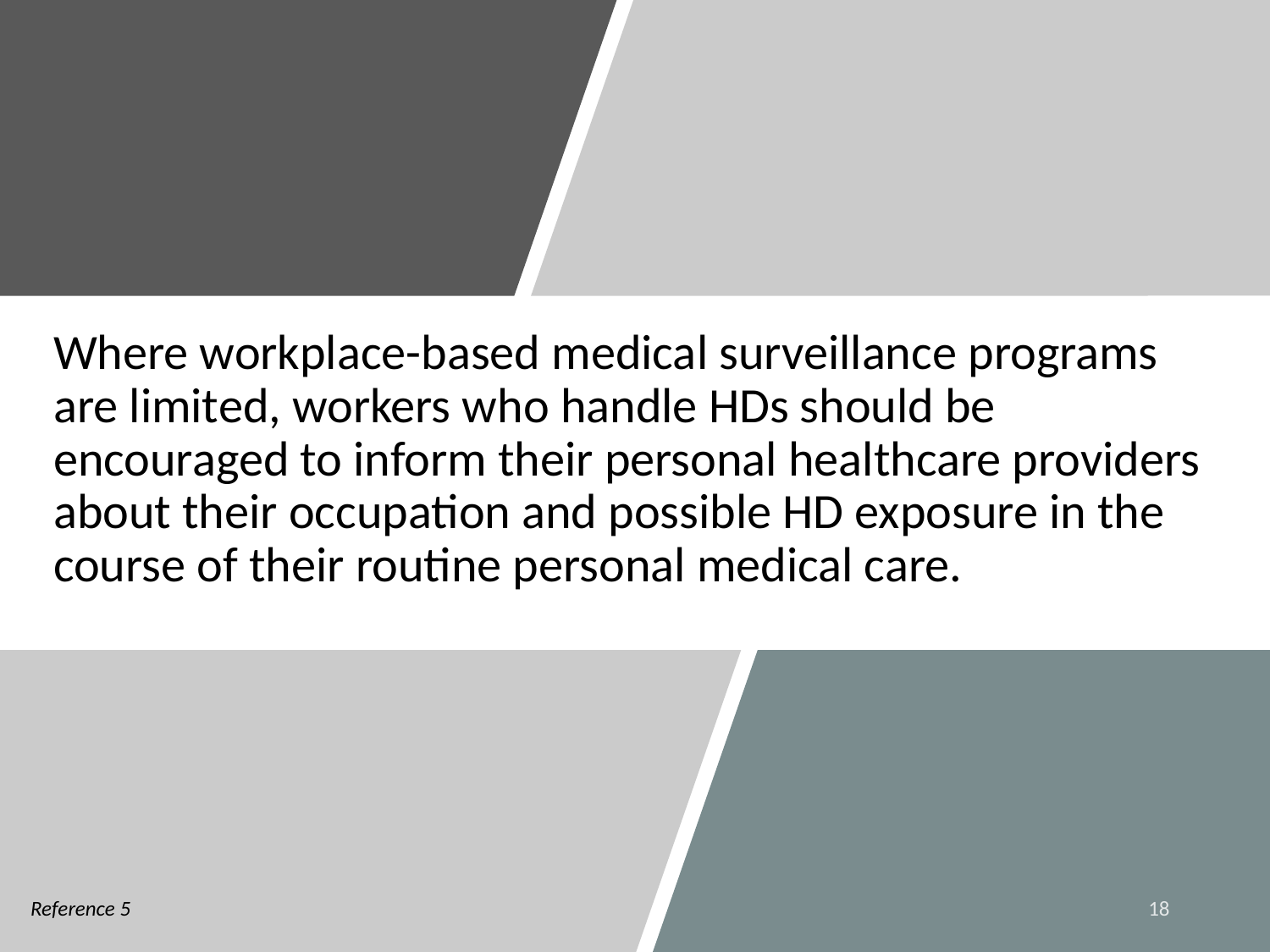

# Where workplace-based medical surveillance programs are limited, workers who handle HDs should be encouraged to inform their personal healthcare providers about their occupation and possible HD exposure in the course of their routine personal medical care.

Reference 5
18